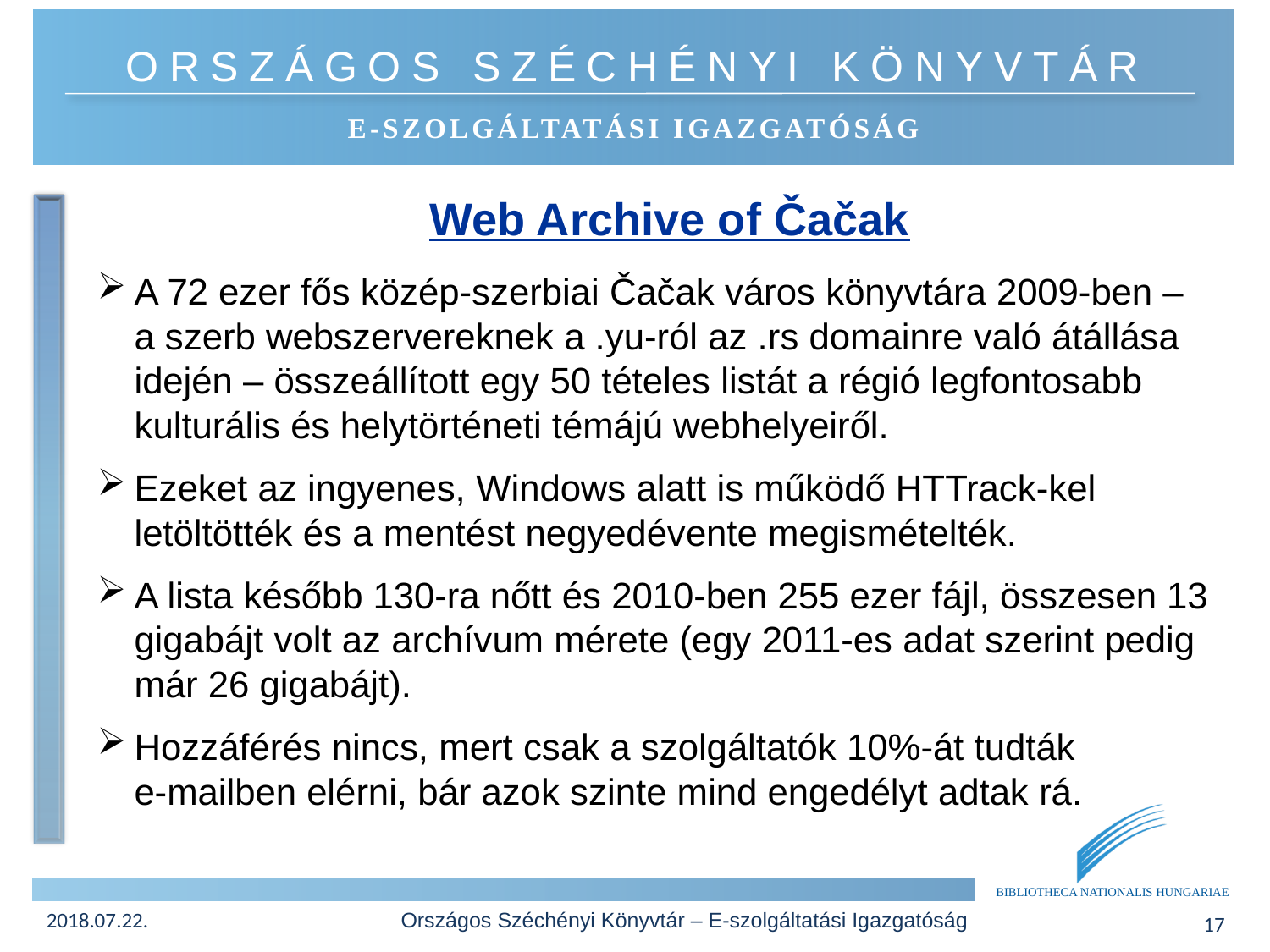

Web Archive of Čačak
A 72 ezer fős közép-szerbiai Čačak város könyvtára 2009-ben –
a szerb webszervereknek a .yu-ról az .rs domainre való átállása idején – összeállított egy 50 tételes listát a régió legfontosabb kulturális és helytörténeti témájú webhelyeiről.
Ezeket az ingyenes, Windows alatt is működő HTTrack-kel letöltötték és a mentést negyedévente megismételték.
A lista később 130-ra nőtt és 2010-ben 255 ezer fájl, összesen 13 gigabájt volt az archívum mérete (egy 2011-es adat szerint pedig már 26 gigabájt).
Hozzáférés nincs, mert csak a szolgáltatók 10%-át tudták
e-mailben elérni, bár azok szinte mind engedélyt adtak rá.